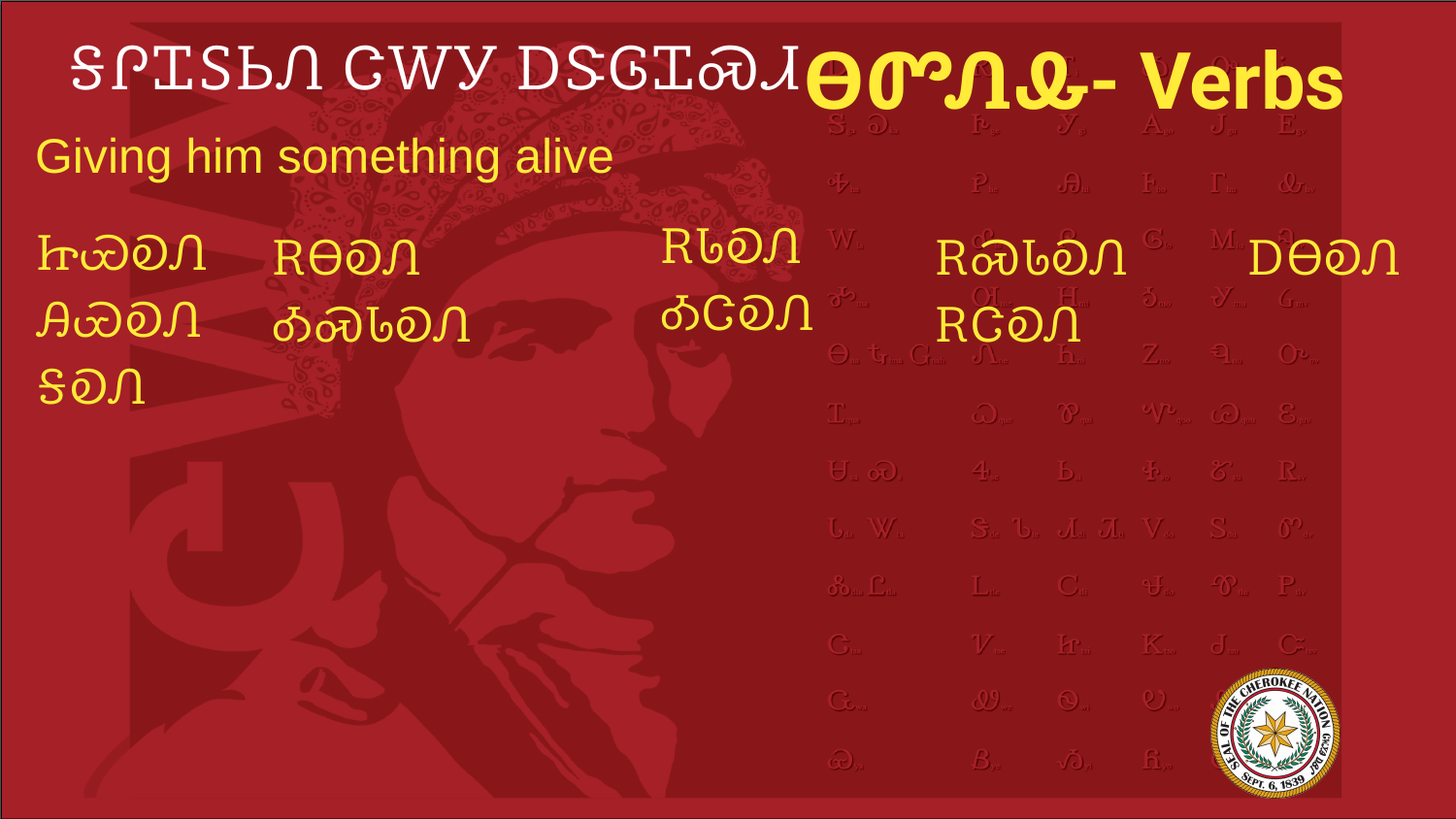

# ᎦᎵᏆᏚᏏᏁ ᏣᎳᎩ ᎠᏕᎶᏆᏍᏗ
ᎾᏛᏁᎲ- Verbs
Giving him something alive

ᏥᏯᎧᏁ
ᎯᏯᎧᏁ
ᎦᎧᏁ

ᎡᏓᎧᏁ
ᎣᏣᎧᏁ

ᎡᎾᎧᏁ
ᎣᏍᏓᎧᏁ

ᎡᏍᏓᎧᏁ
ᎡᏣᎧᏁ
ᎠᎾᎧᏁ